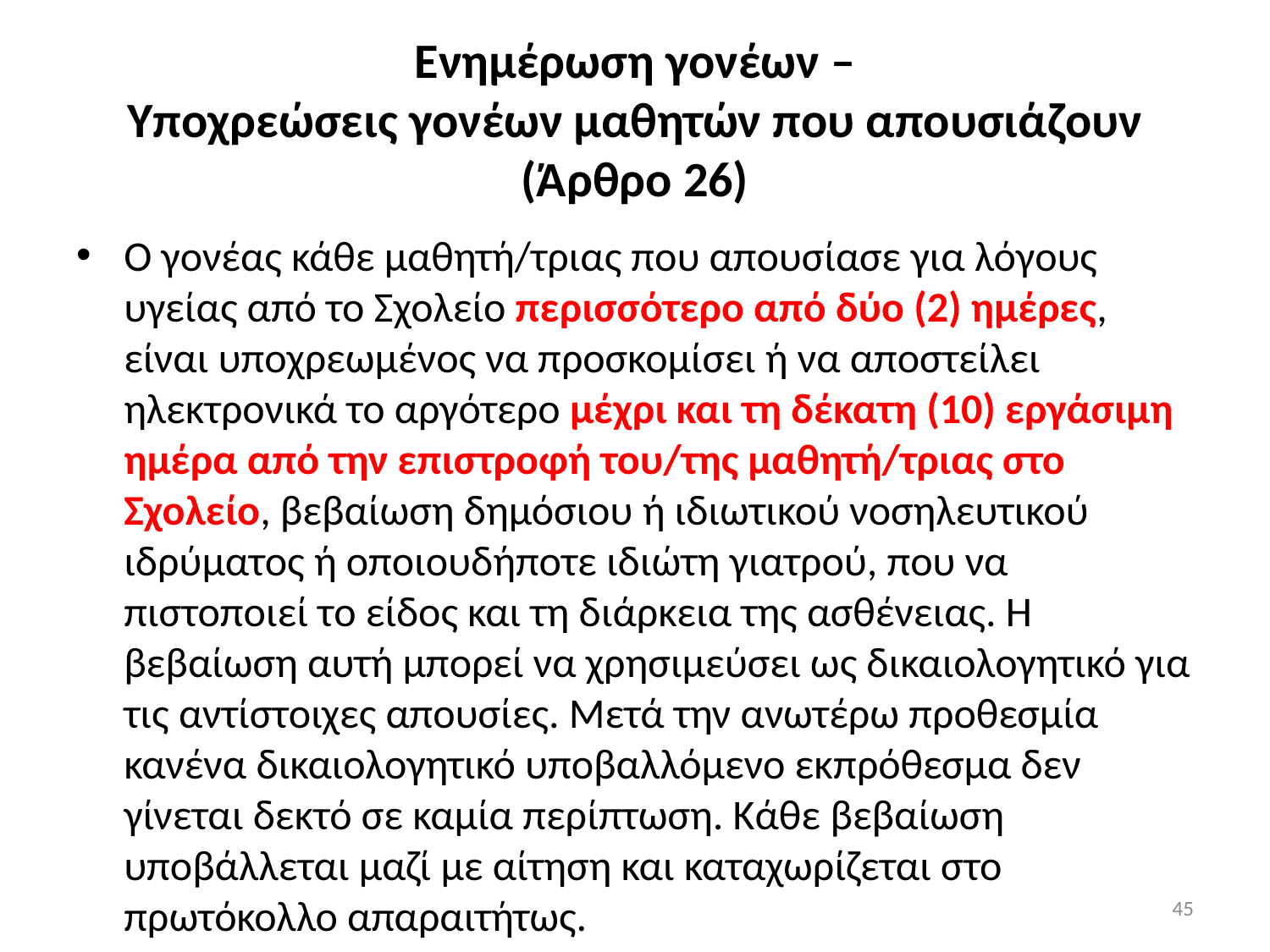

# Ενημέρωση γονέων – Υποχρεώσεις γονέων μαθητών που απουσιάζουν (Άρθρο 26)
Ο γονέας κάθε μαθητή/τριας που απουσίασε για λόγους υγείας από το Σχολείο περισσότερο από δύο (2) ημέρες, είναι υποχρεωμένος να προσκομίσει ή να αποστείλει ηλεκτρονικά το αργότερο μέχρι και τη δέκατη (10) εργάσιμη ημέρα από την επιστροφή του/της μαθητή/τριας στο Σχολείο, βεβαίωση δημόσιου ή ιδιωτικού νοσηλευτικού ιδρύματος ή οποιουδήποτε ιδιώτη γιατρού, που να πιστοποιεί το είδος και τη διάρκεια της ασθένειας. Η βεβαίωση αυτή μπορεί να χρησιμεύσει ως δικαιολογητικό για τις αντίστοιχες απουσίες. Μετά την ανωτέρω προθεσμία κανένα δικαιολογητικό υποβαλλόμενο εκπρόθεσμα δεν γίνεται δεκτό σε καμία περίπτωση. Κάθε βεβαίωση υποβάλλεται μαζί με αίτηση και καταχωρίζεται στο πρωτόκολλο απαραιτήτως.
45